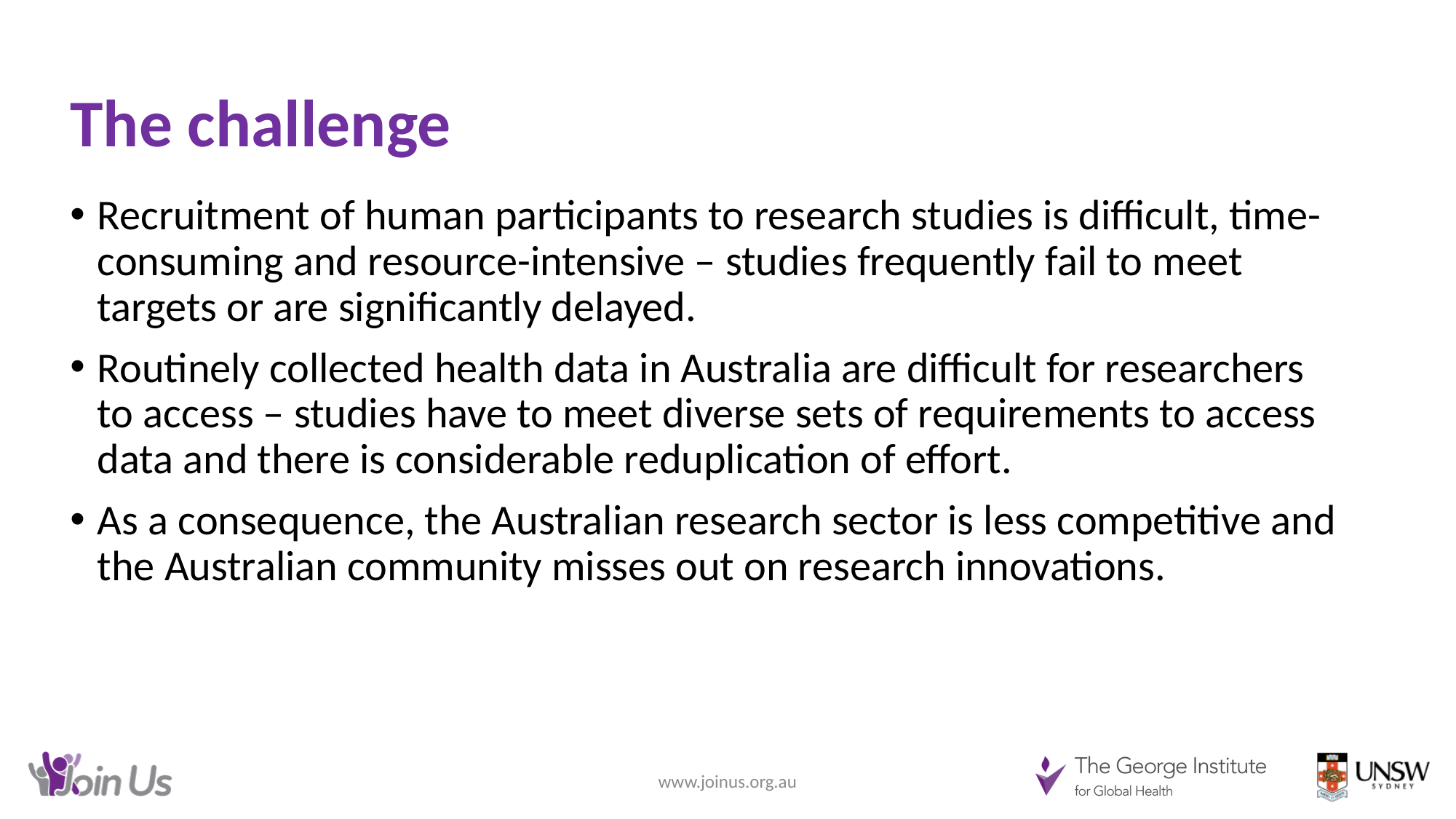

# The challenge
Recruitment of human participants to research studies is difficult, time-consuming and resource-intensive – studies frequently fail to meet targets or are significantly delayed.
Routinely collected health data in Australia are difficult for researchers to access – studies have to meet diverse sets of requirements to access data and there is considerable reduplication of effort.
As a consequence, the Australian research sector is less competitive and the Australian community misses out on research innovations.
www.joinus.org.au